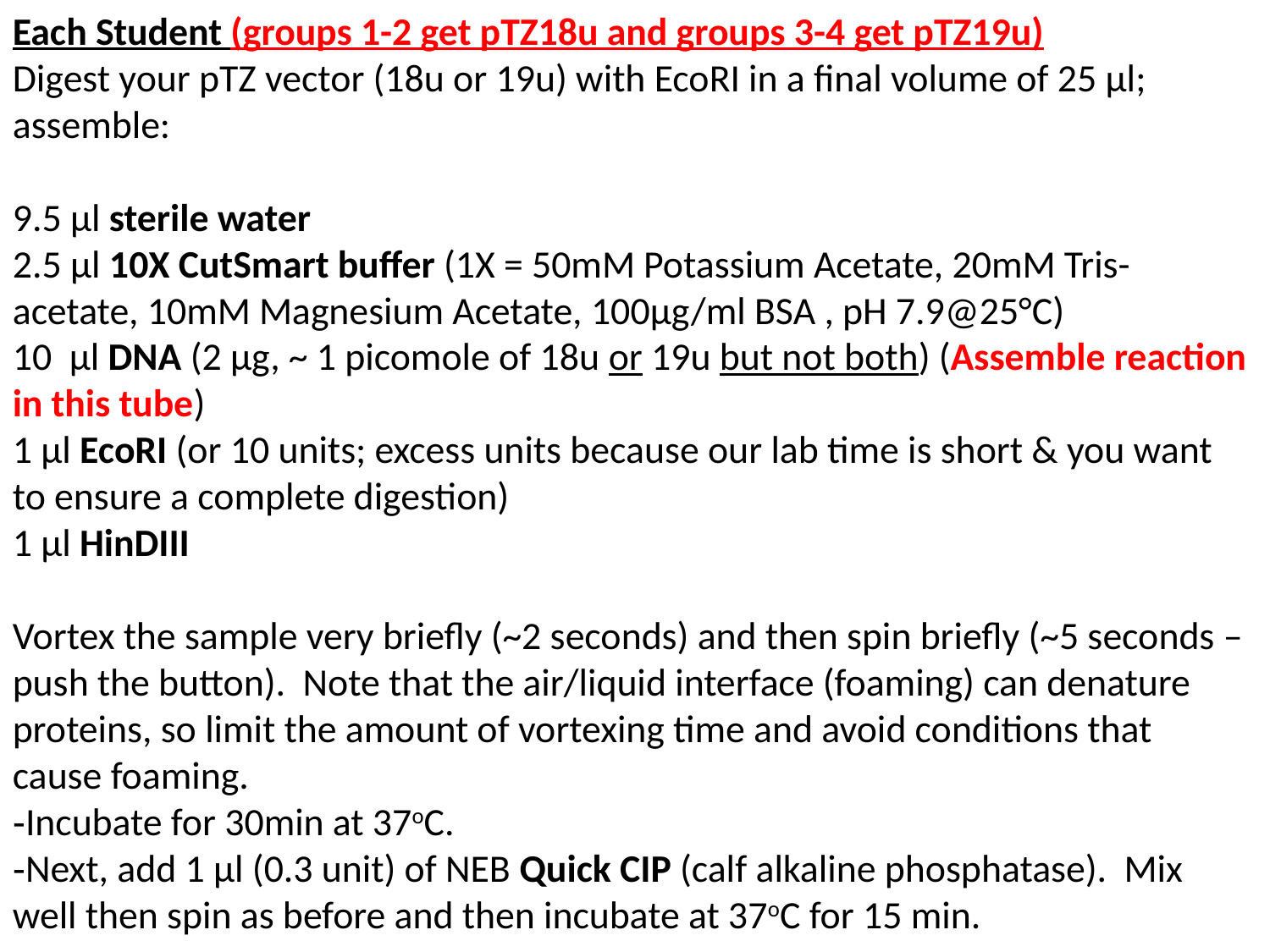

Each Student (groups 1-2 get pTZ18u and groups 3-4 get pTZ19u)
Digest your pTZ vector (18u or 19u) with EcoRI in a final volume of 25 μl; assemble:

9.5 μl sterile water
2.5 μl 10X CutSmart buffer (1X = 50mM Potassium Acetate, 20mM Tris-acetate, 10mM Magnesium Acetate, 100μg/ml BSA , pH 7.9@25°C)
10  μl DNA (2 μg, ~ 1 picomole of 18u or 19u but not both) (Assemble reaction in this tube)
1 μl EcoRI (or 10 units; excess units because our lab time is short & you want to ensure a complete digestion)
1 μl HinDIII

Vortex the sample very briefly (~2 seconds) and then spin briefly (~5 seconds – push the button).  Note that the air/liquid interface (foaming) can denature proteins, so limit the amount of vortexing time and avoid conditions that cause foaming.
‑Incubate for 30min at 37oC.
‑Next, add 1 μl (0.3 unit) of NEB Quick CIP (calf alkaline phosphatase).  Mix well then spin as before and then incubate at 37oC for 15 min.